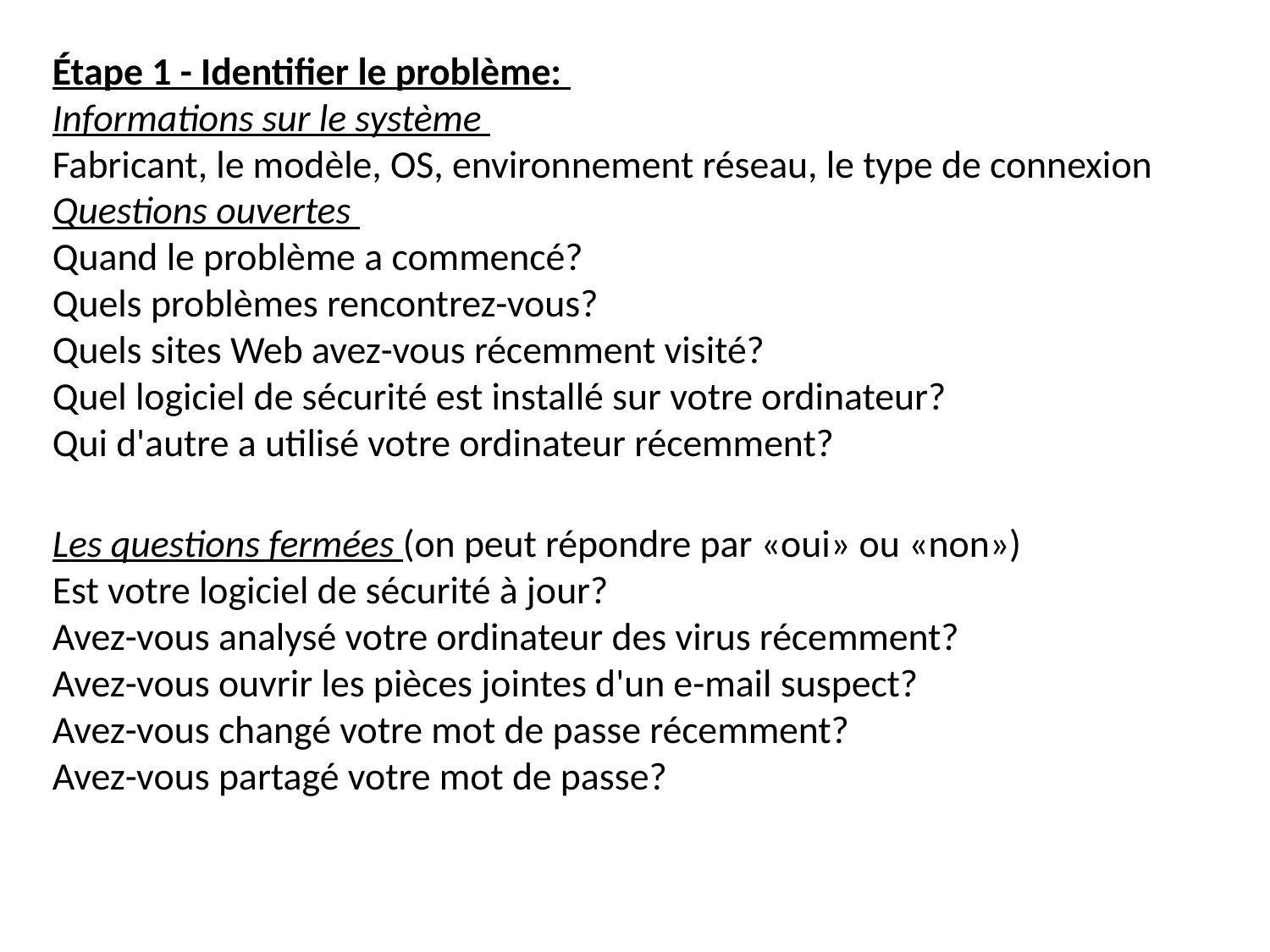

Étape 1 - Identifier le problème:
Informations sur le système
Fabricant, le modèle, OS, environnement réseau, le type de connexion
Questions ouvertes
Quand le problème a commencé?
Quels problèmes rencontrez-vous?
Quels sites Web avez-vous récemment visité?
Quel logiciel de sécurité est installé sur votre ordinateur?
Qui d'autre a utilisé votre ordinateur récemment?
Les questions fermées (on peut répondre par «oui» ou «non»)
Est votre logiciel de sécurité à jour?
Avez-vous analysé votre ordinateur des virus récemment?
Avez-vous ouvrir les pièces jointes d'un e-mail suspect?
Avez-vous changé votre mot de passe récemment?
Avez-vous partagé votre mot de passe?